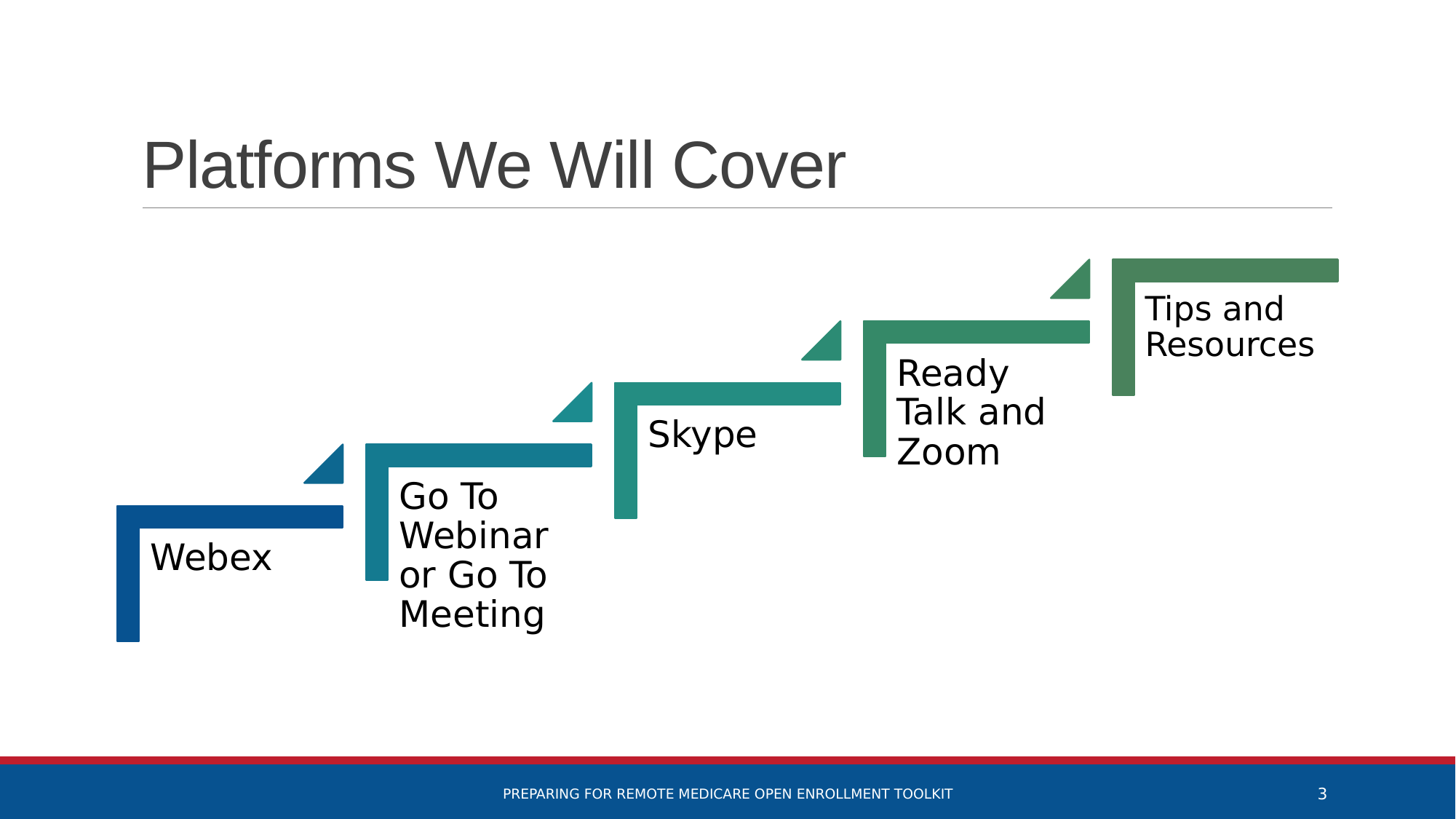

# Platforms We Will Cover
Webex
Go To Webinar or Go To Meeting
Skype
Ready Talk and Zoom
Tips and Resources
Preparing for remote Medicare Open Enrollment Toolkit
3